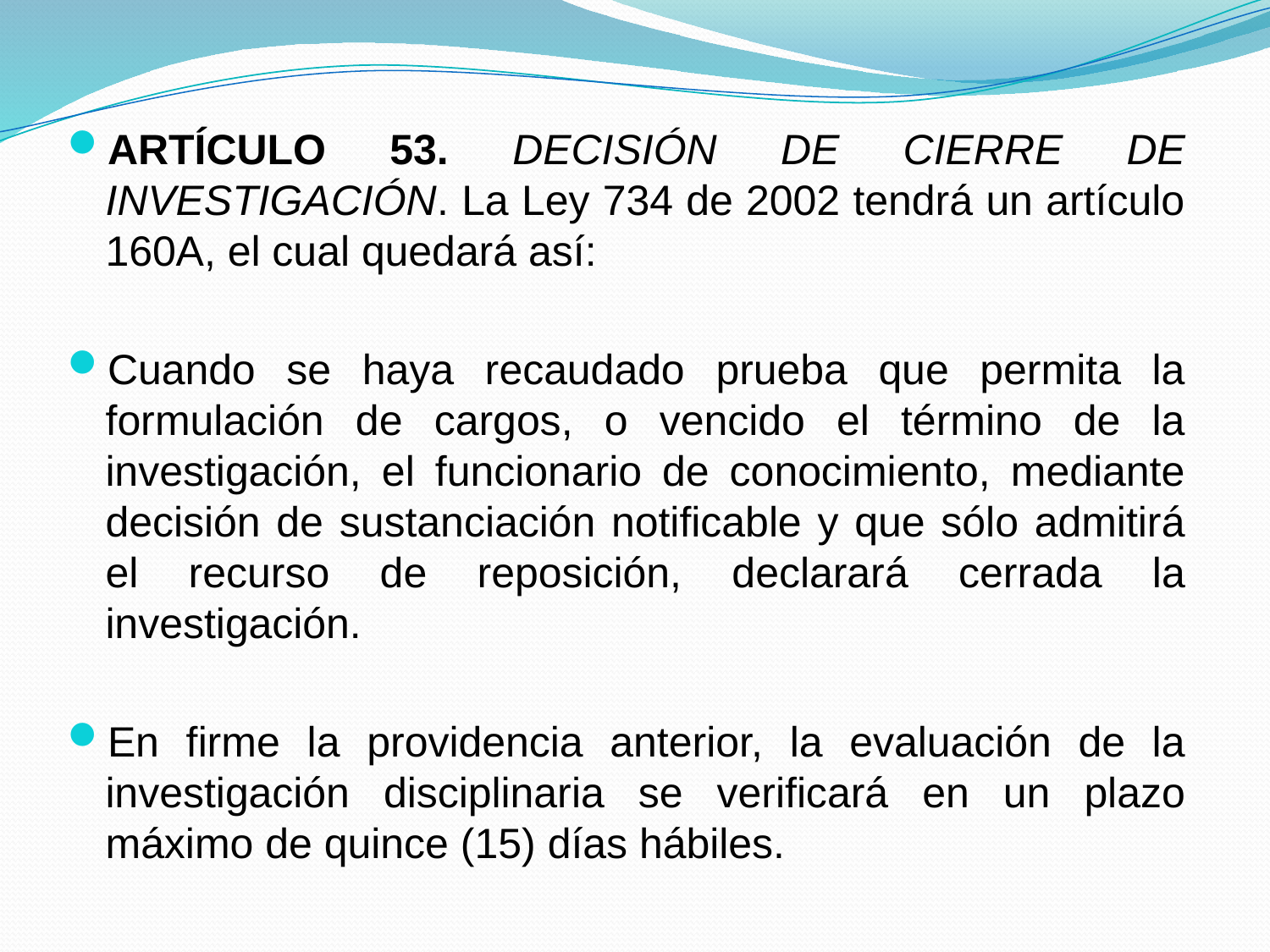

ARTÍCULO 53. DECISIÓN DE CIERRE DE INVESTIGACIÓN. La Ley 734 de 2002 tendrá un artículo 160A, el cual quedará así:

Cuando se haya recaudado prueba que permita la formulación de cargos, o vencido el término de la investigación, el funcionario de conocimiento, mediante decisión de sustanciación notificable y que sólo admitirá el recurso de reposición, declarará cerrada la investigación.

En firme la providencia anterior, la evaluación de la investigación disciplinaria se verificará en un plazo máximo de quince (15) días hábiles.